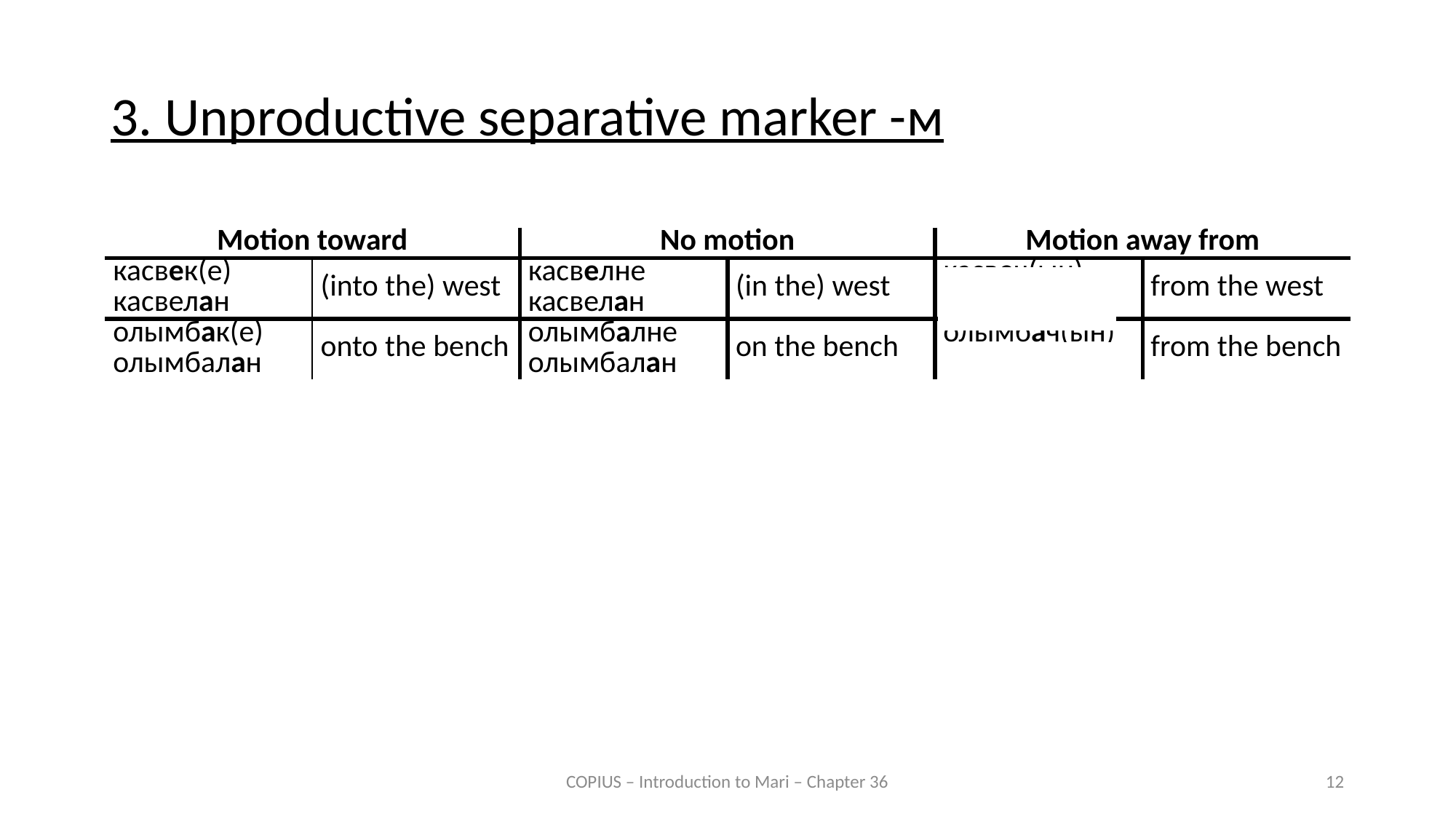

3. Unproductive separative marker -м
| Motion toward |  | No motion |  | Motion away from |  |
| --- | --- | --- | --- | --- | --- |
| касвек(е) касвелан | (into the) west | касвелне касвелан | (in the) west | касвеч(ын) касвелым | from the west |
| олымбак(е) олымбалан | onto the bench | олымбалне олымбалан | on the bench | олымбач(ын) олымбалым | from the bench |

COPIUS – Introduction to Mari – Chapter 36
12